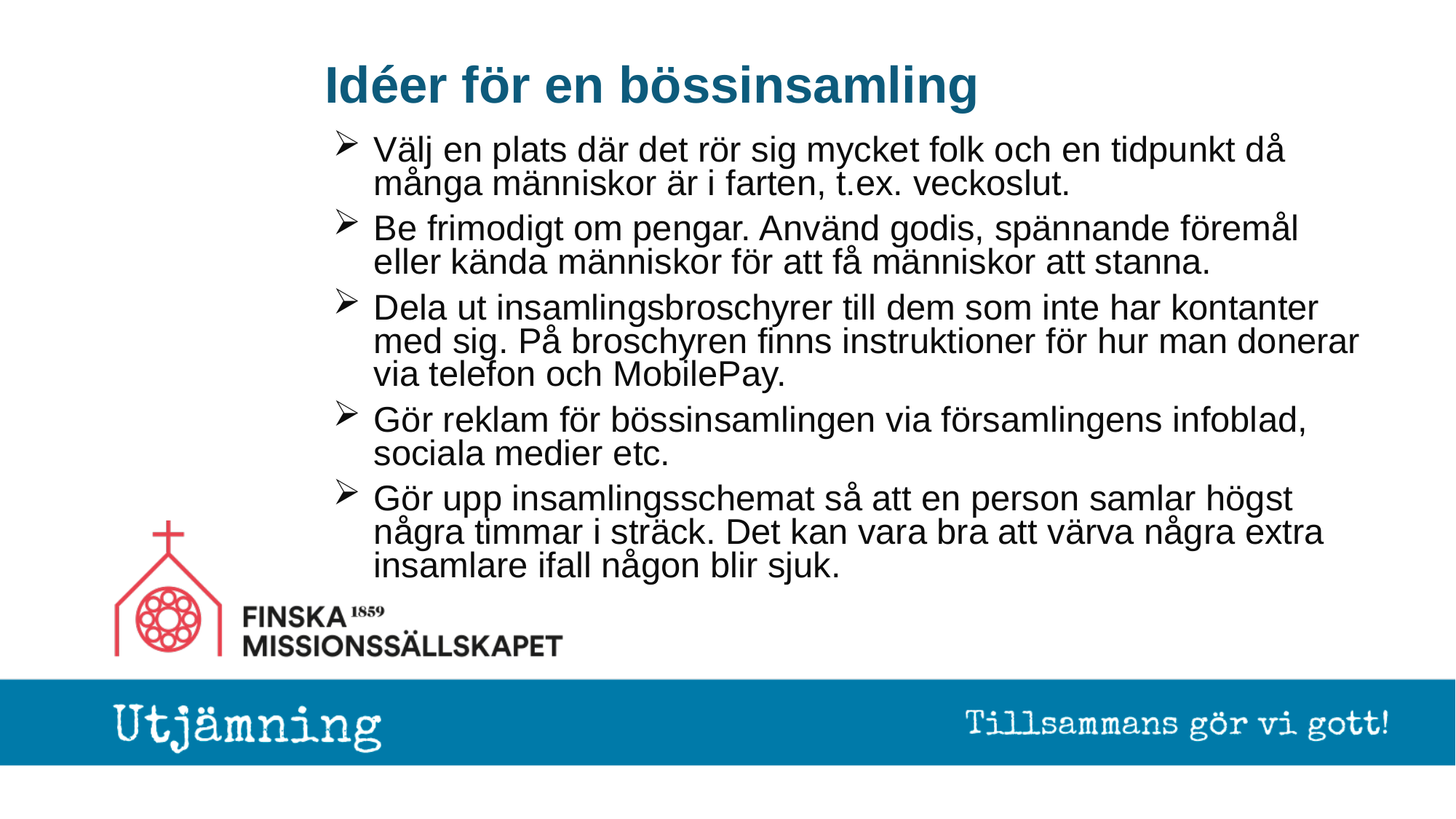

Idéer för en bössinsamling
Välj en plats där det rör sig mycket folk och en tidpunkt då många människor är i farten, t.ex. veckoslut.
Be frimodigt om pengar. Använd godis, spännande föremål eller kända människor för att få människor att stanna.
Dela ut insamlingsbroschyrer till dem som inte har kontanter med sig. På broschyren finns instruktioner för hur man donerar via telefon och MobilePay.
Gör reklam för bössinsamlingen via församlingens infoblad, sociala medier etc.
Gör upp insamlingsschemat så att en person samlar högst några timmar i sträck. Det kan vara bra att värva några extra insamlare ifall någon blir sjuk.